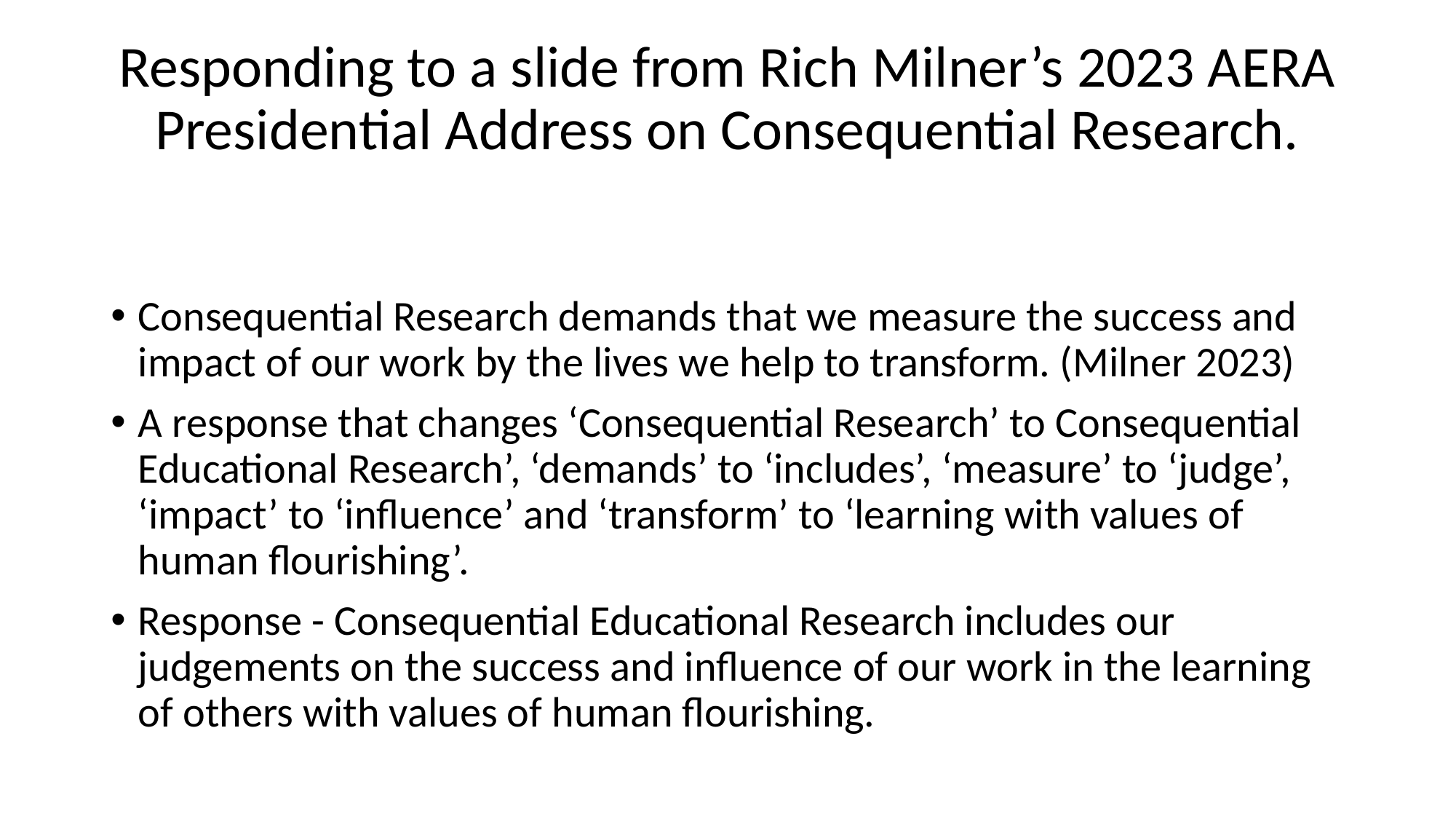

# Responding to a slide from Rich Milner’s 2023 AERA Presidential Address on Consequential Research.
Consequential Research demands that we measure the success and impact of our work by the lives we help to transform. (Milner 2023)
A response that changes ‘Consequential Research’ to Consequential Educational Research’, ‘demands’ to ‘includes’, ‘measure’ to ‘judge’, ‘impact’ to ‘influence’ and ‘transform’ to ‘learning with values of human flourishing’.
Response - Consequential Educational Research includes our judgements on the success and influence of our work in the learning of others with values of human flourishing.